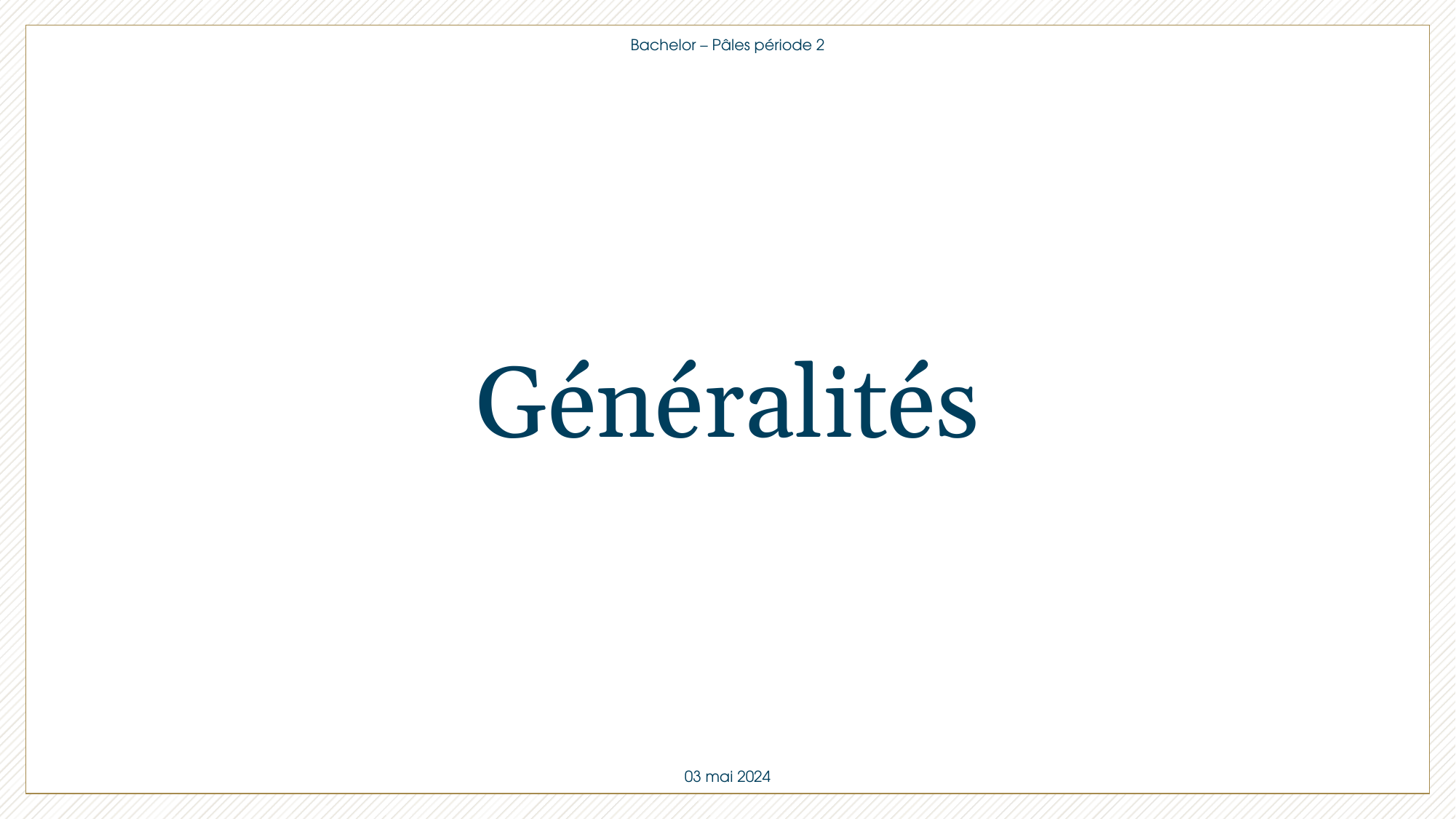

Bachelor – Pâles période 2

Généralités

03 mai 2024